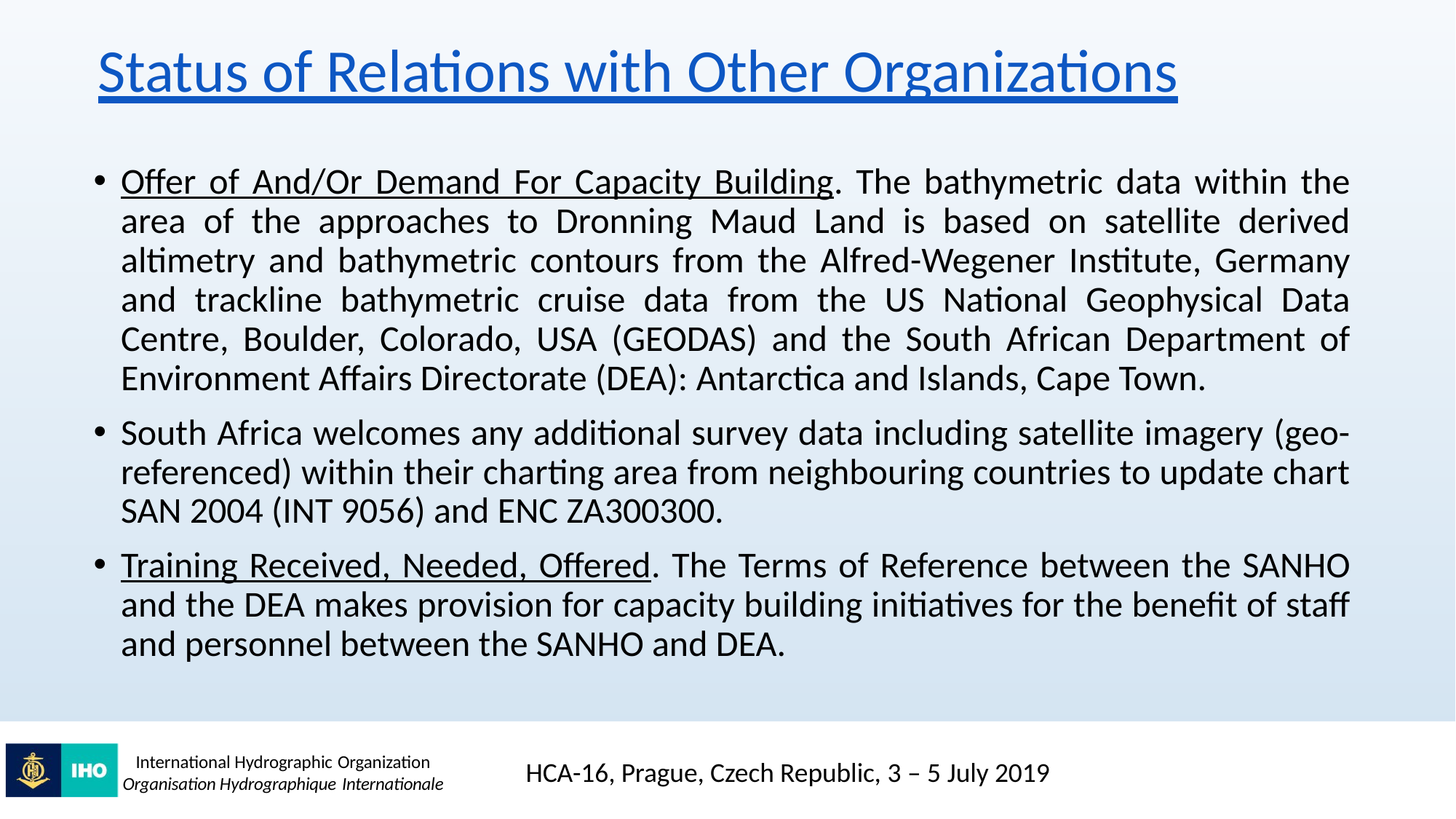

# Status of Relations with Other Organizations
Offer of And/Or Demand For Capacity Building. The bathymetric data within the area of the approaches to Dronning Maud Land is based on satellite derived altimetry and bathymetric contours from the Alfred-Wegener Institute, Germany and trackline bathymetric cruise data from the US National Geophysical Data Centre, Boulder, Colorado, USA (GEODAS) and the South African Department of Environment Affairs Directorate (DEA): Antarctica and Islands, Cape Town.
South Africa welcomes any additional survey data including satellite imagery (geo-referenced) within their charting area from neighbouring countries to update chart SAN 2004 (INT 9056) and ENC ZA300300.
Training Received, Needed, Offered. The Terms of Reference between the SANHO and the DEA makes provision for capacity building initiatives for the benefit of staff and personnel between the SANHO and DEA.

International Hydrographic Organization
Organisation Hydrographique Internationale
HCA-16, Prague, Czech Republic, 3 – 5 July 2019